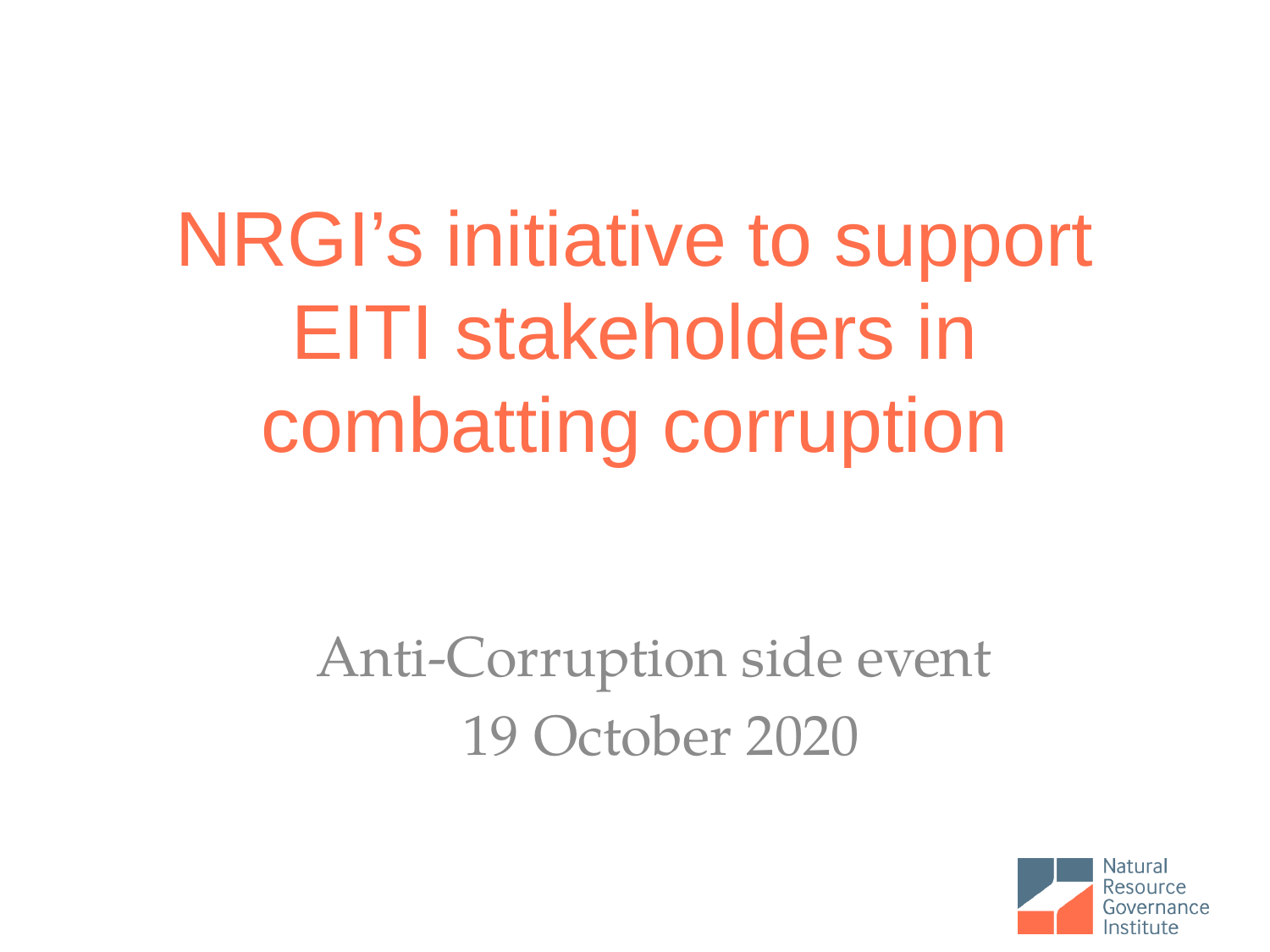

# NRGI’s initiative to support EITI stakeholders in combatting corruption
Anti-Corruption side event
19 October 2020